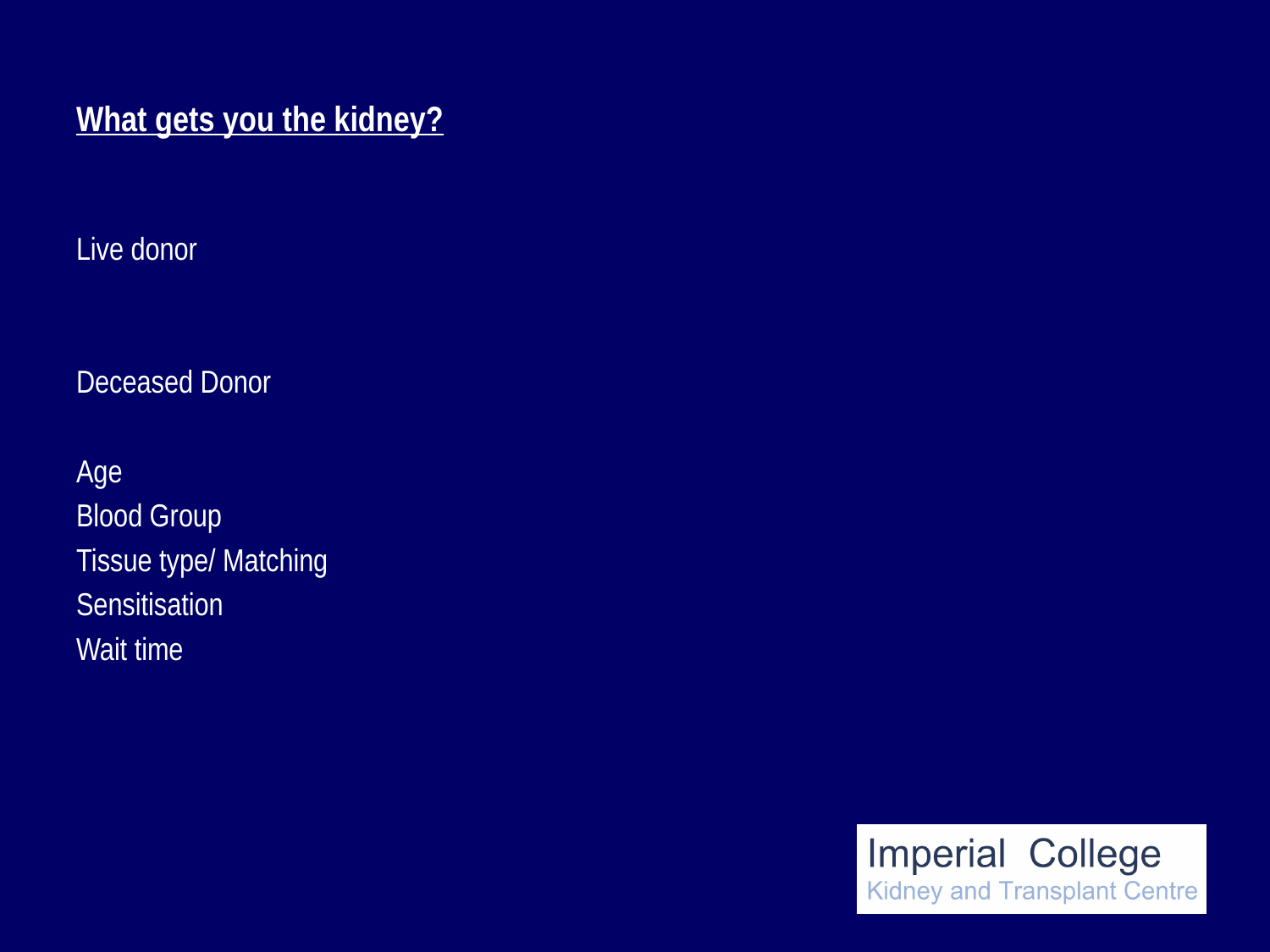

# What gets you the kidney?
Live donor

Deceased Donor

Age
Blood Group
Tissue type/ Matching
Sensitisation
Wait time